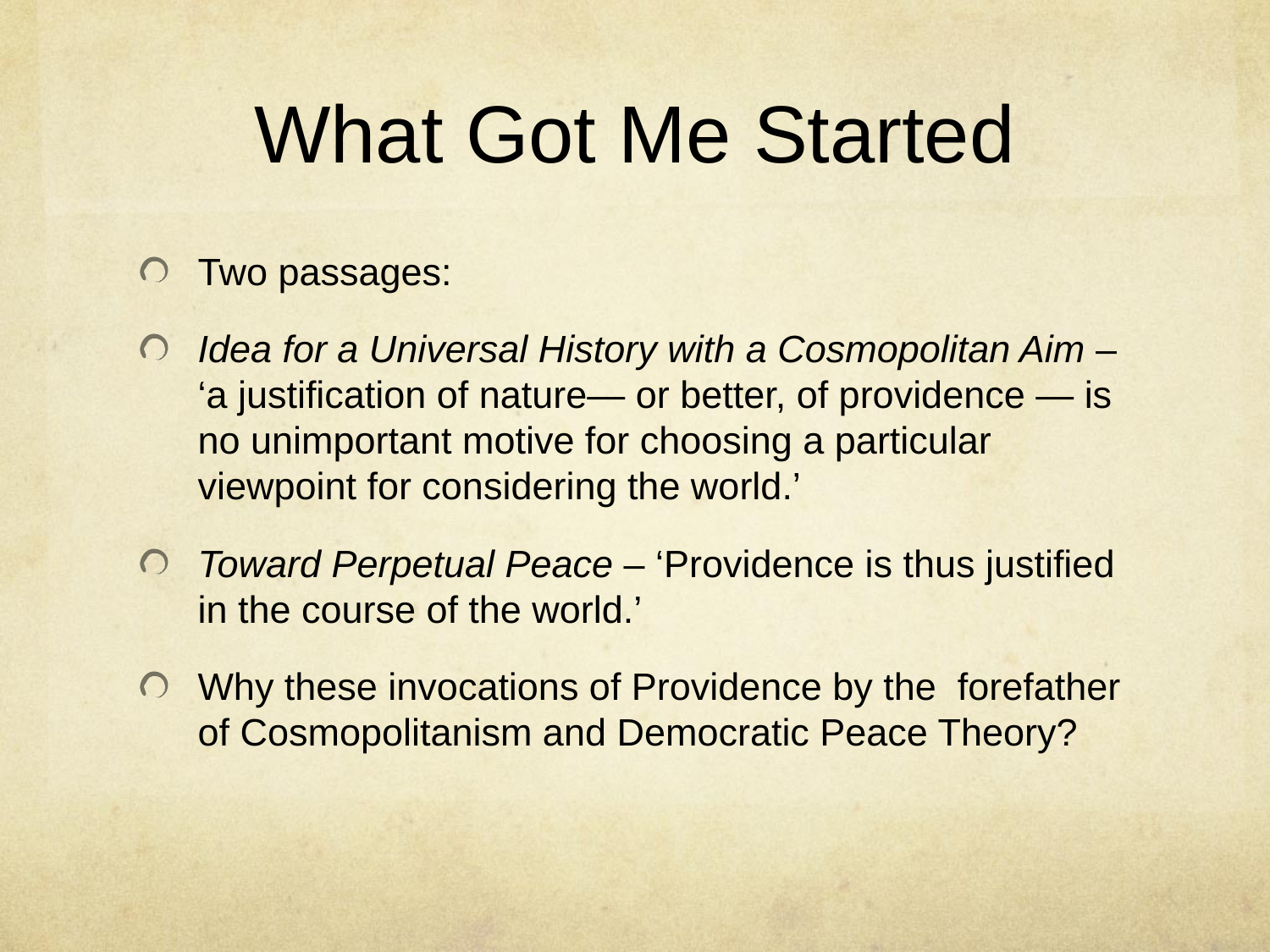

# What Got Me Started
Two passages:
Idea for a Universal History with a Cosmopolitan Aim – ‘a justification of nature— or better, of providence — is no unimportant motive for choosing a particular viewpoint for considering the world.’
Toward Perpetual Peace – ‘Providence is thus justified in the course of the world.’
Why these invocations of Providence by the  forefather of Cosmopolitanism and Democratic Peace Theory?